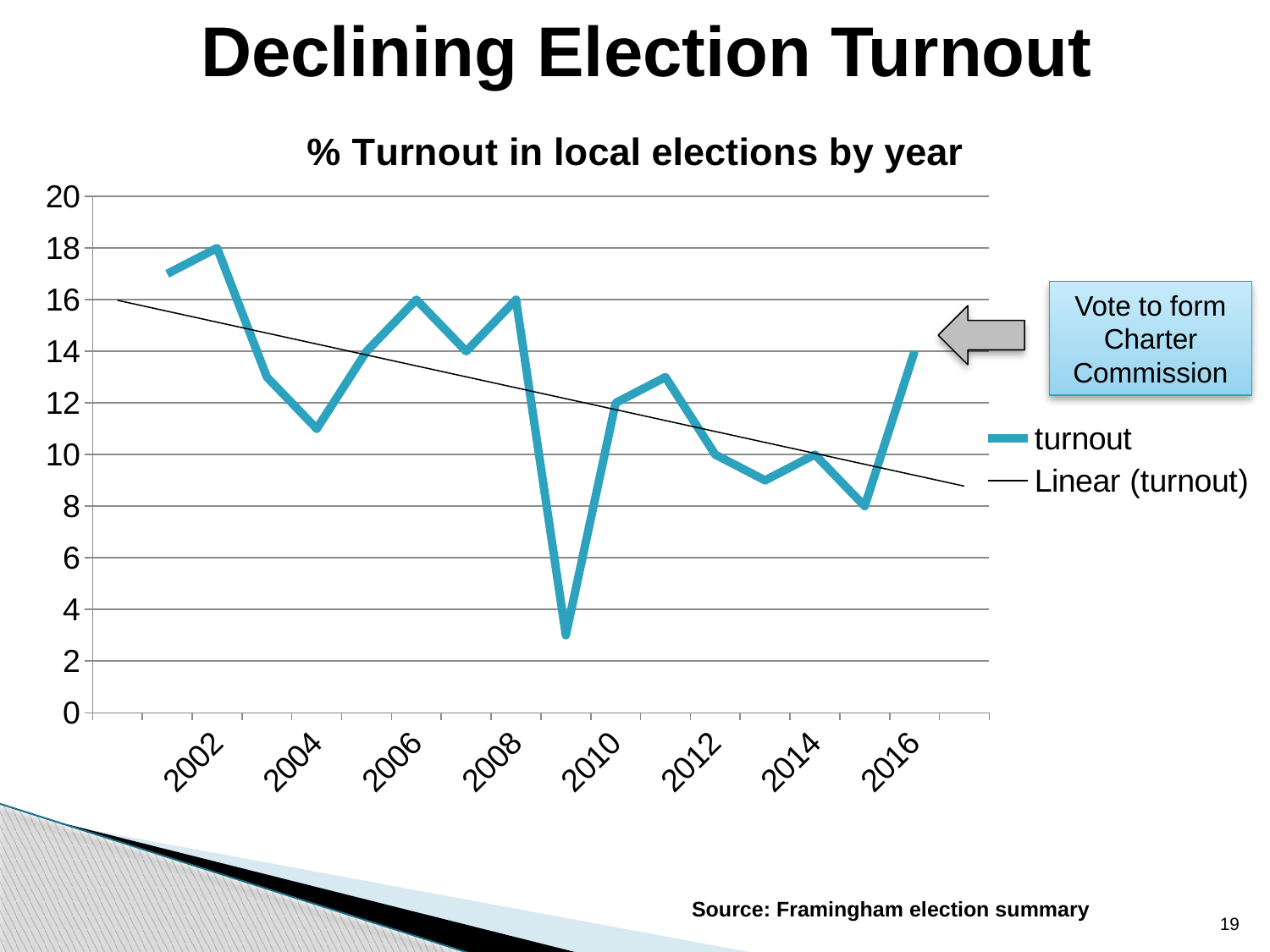

Declining Election Turnout

### Chart: % Turnout in local elections by year

| Category | turnout |
|---|---|
|  | None |
| 2001 | 17.0 |
| 2002 | 18.0 |
| 2003 | 13.0 |
| 2004 | 11.0 |
| 2005 | 14.0 |
| 2006 | 16.0 |
| 2007 | 14.0 |
| 2008 | 16.0 |
| 2009 | 3.0 |
| 2010 | 12.0 |
| 2011 | 13.0 |
| 2012 | 10.0 |
| 2013 | 9.0 |
| 2014 | 10.0 |
| 2015 | 8.0 |
| 2016 | 14.0 |
|  | None |
Vote to form Charter Commission

Source: Framingham election summary
19